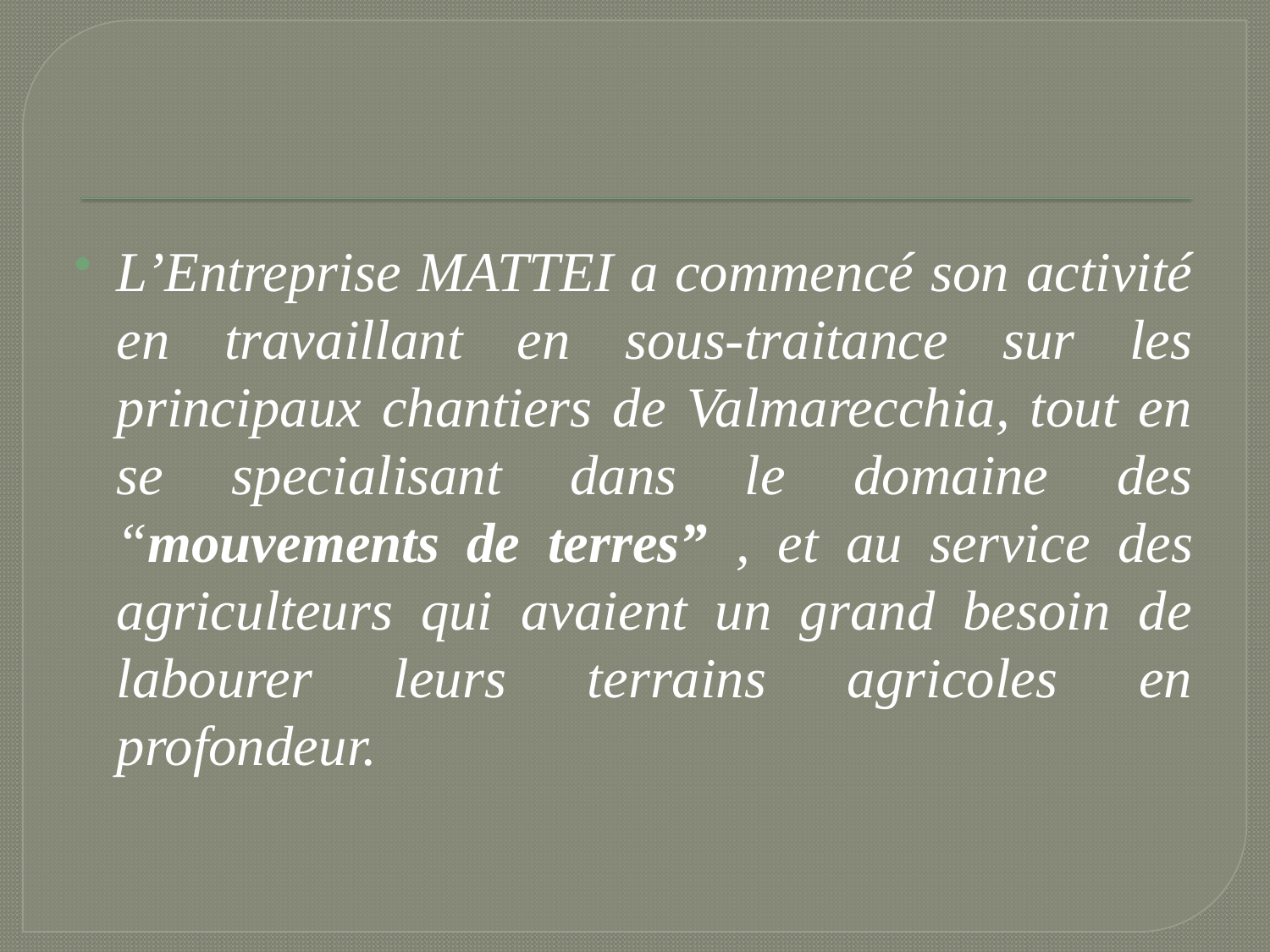

L’Entreprise MATTEI a commencé son activité en travaillant en sous-traitance sur les principaux chantiers de Valmarecchia, tout en se specialisant dans le domaine des “mouvements de terres” , et au service des agriculteurs qui avaient un grand besoin de labourer leurs terrains agricoles en profondeur.